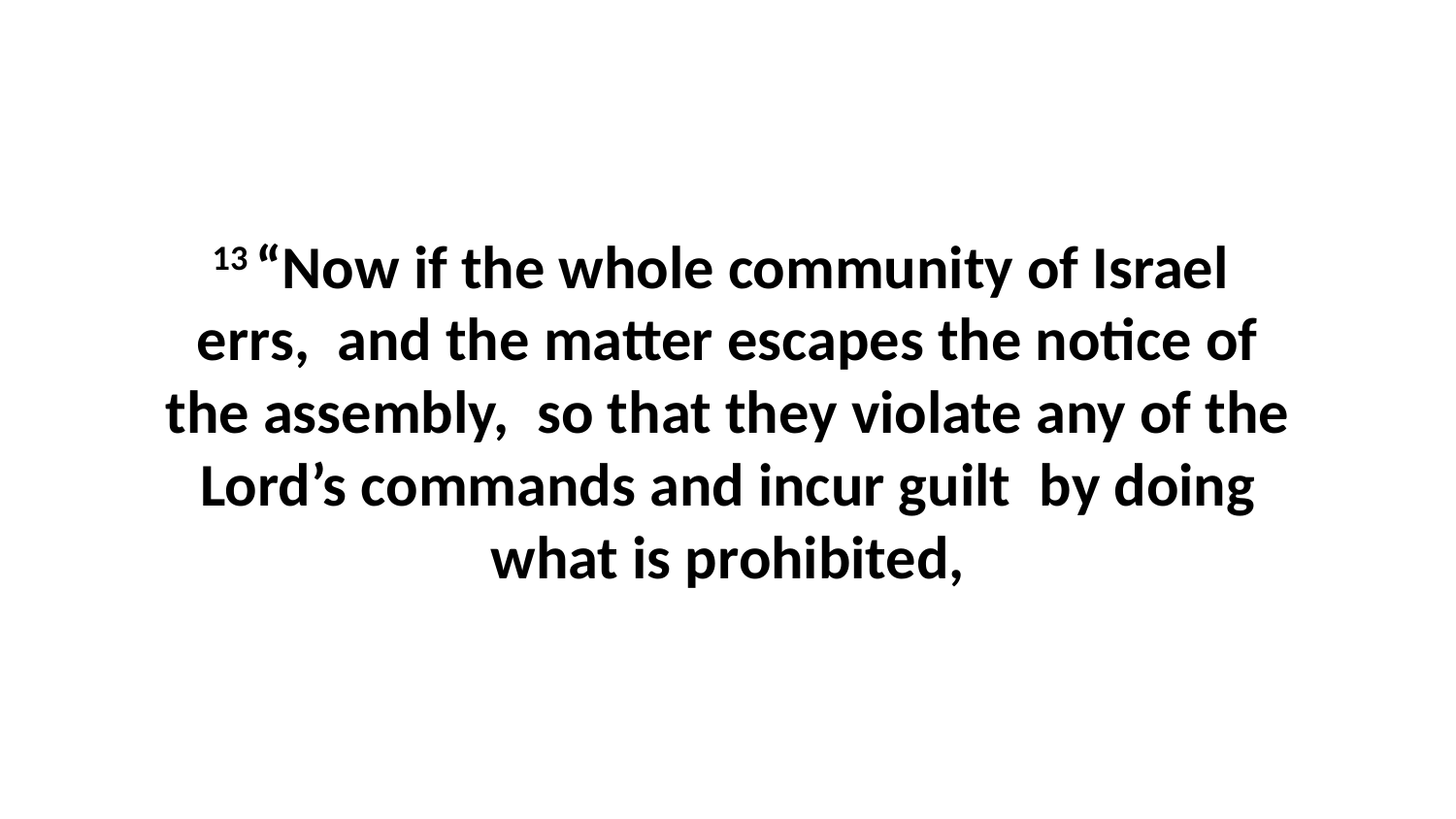

13 “Now if the whole community of Israel  errs,  and the matter escapes the notice of the assembly,  so that they violate any of the Lord’s commands and incur guilt  by doing what is prohibited,